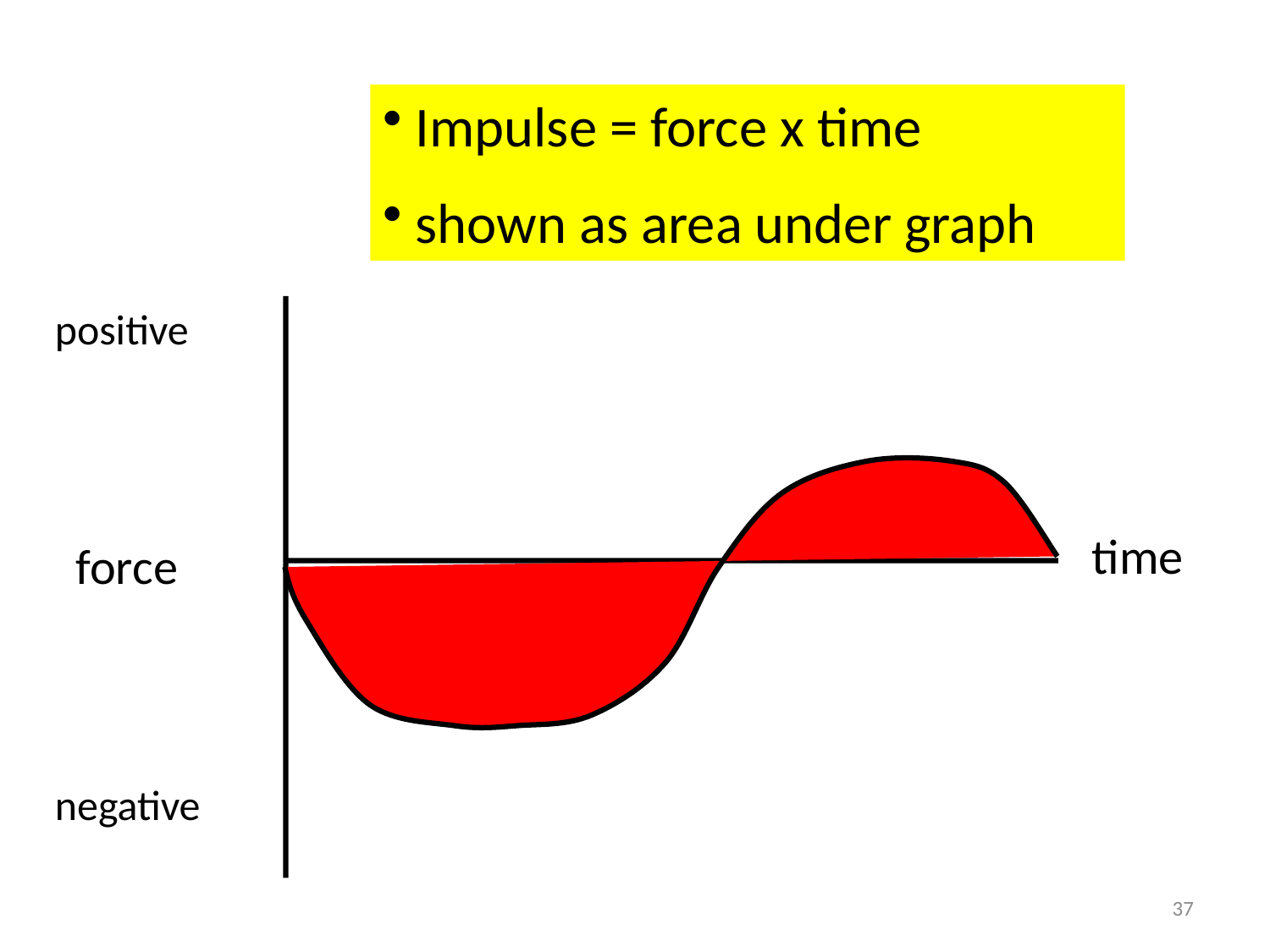

Impulse = force x time
 shown as area under graph
positive

time
force

negative
37